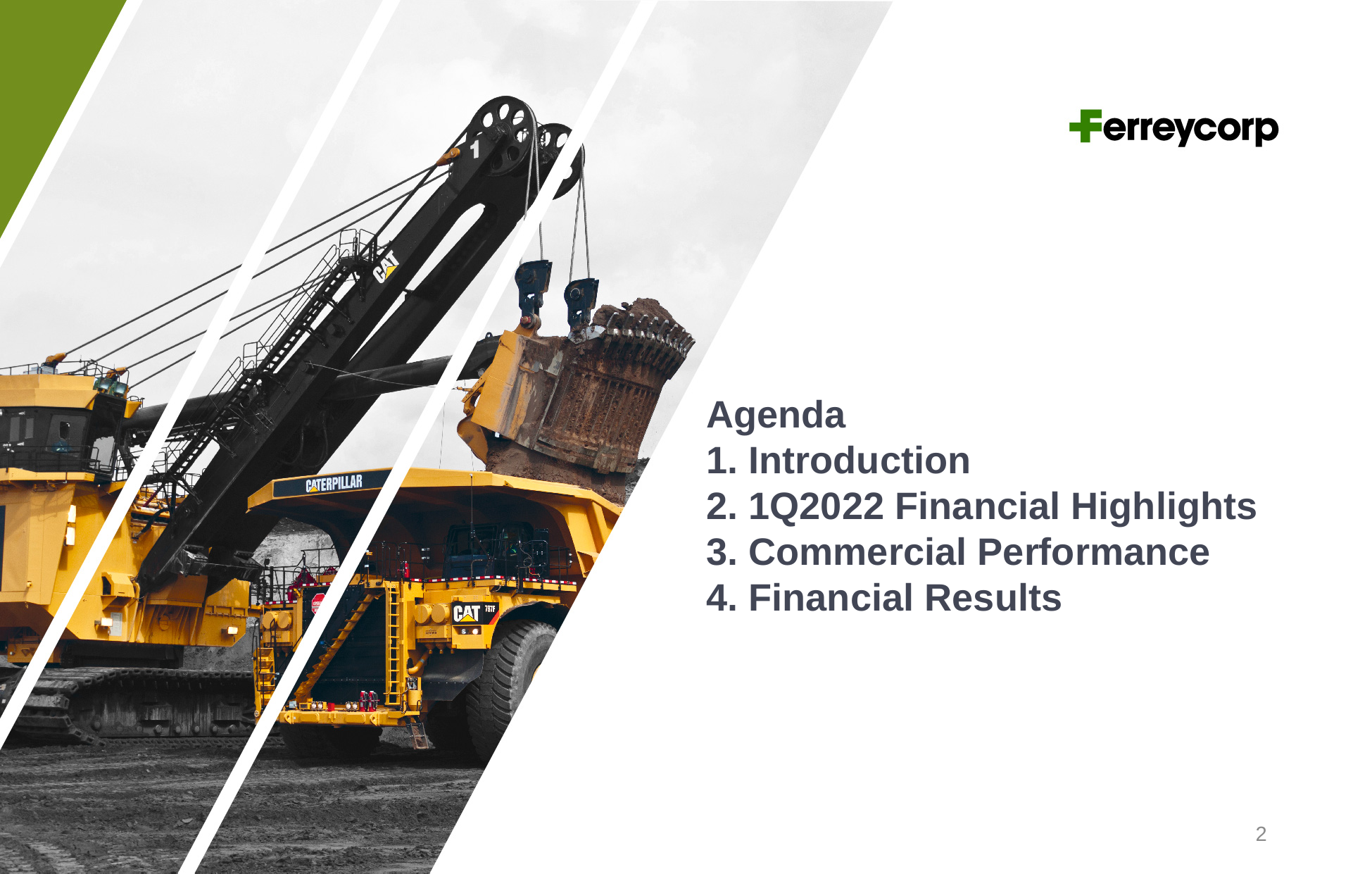

Agenda
1. Introduction
2. 1Q2022 Financial Highlights
3. Commercial Performance
4. Financial Results
2